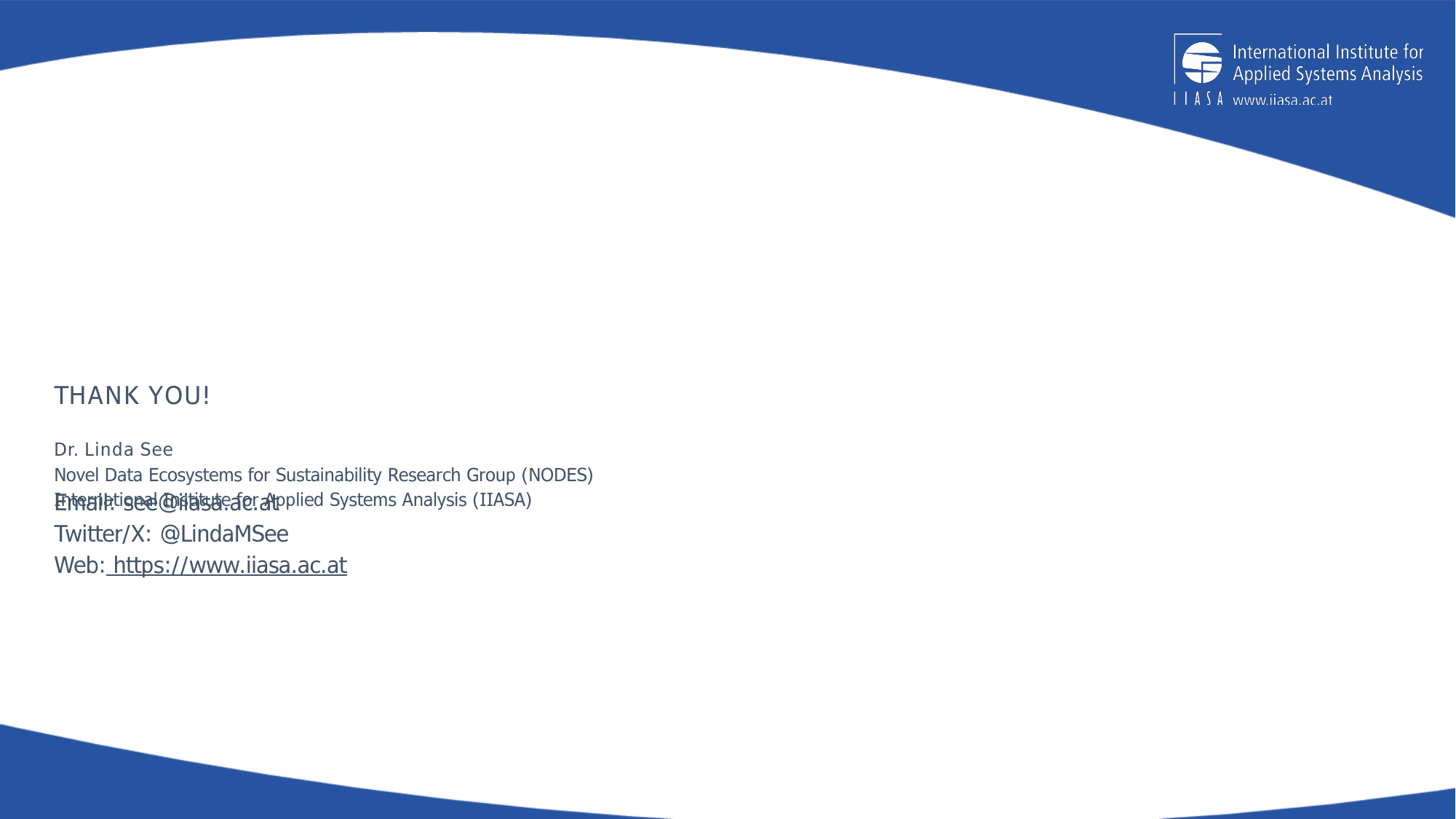

# THANK YOU!

Dr. Linda See
Novel Data Ecosystems for Sustainability Research Group (NODES)
International Institute for Applied Systems Analysis (IIASA)

Email: see@iiasa.ac.at
Twitter/X: @LindaMSee
Web: https://www.iiasa.ac.at